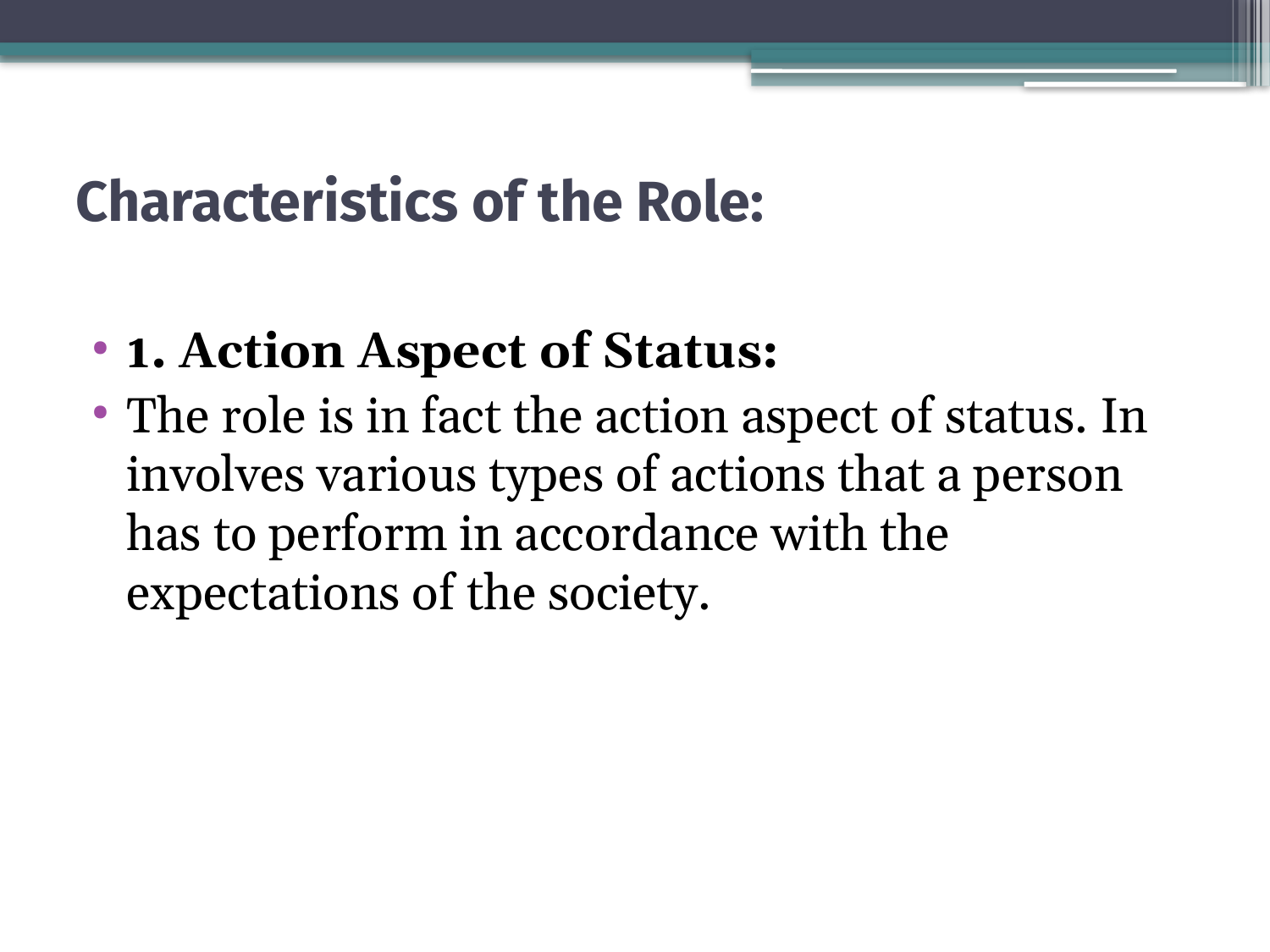

# Characteristics of the Role:
1. Action Aspect of Status:
The role is in fact the action aspect of status. In involves various types of actions that a person has to perform in accordance with the expectations of the society.